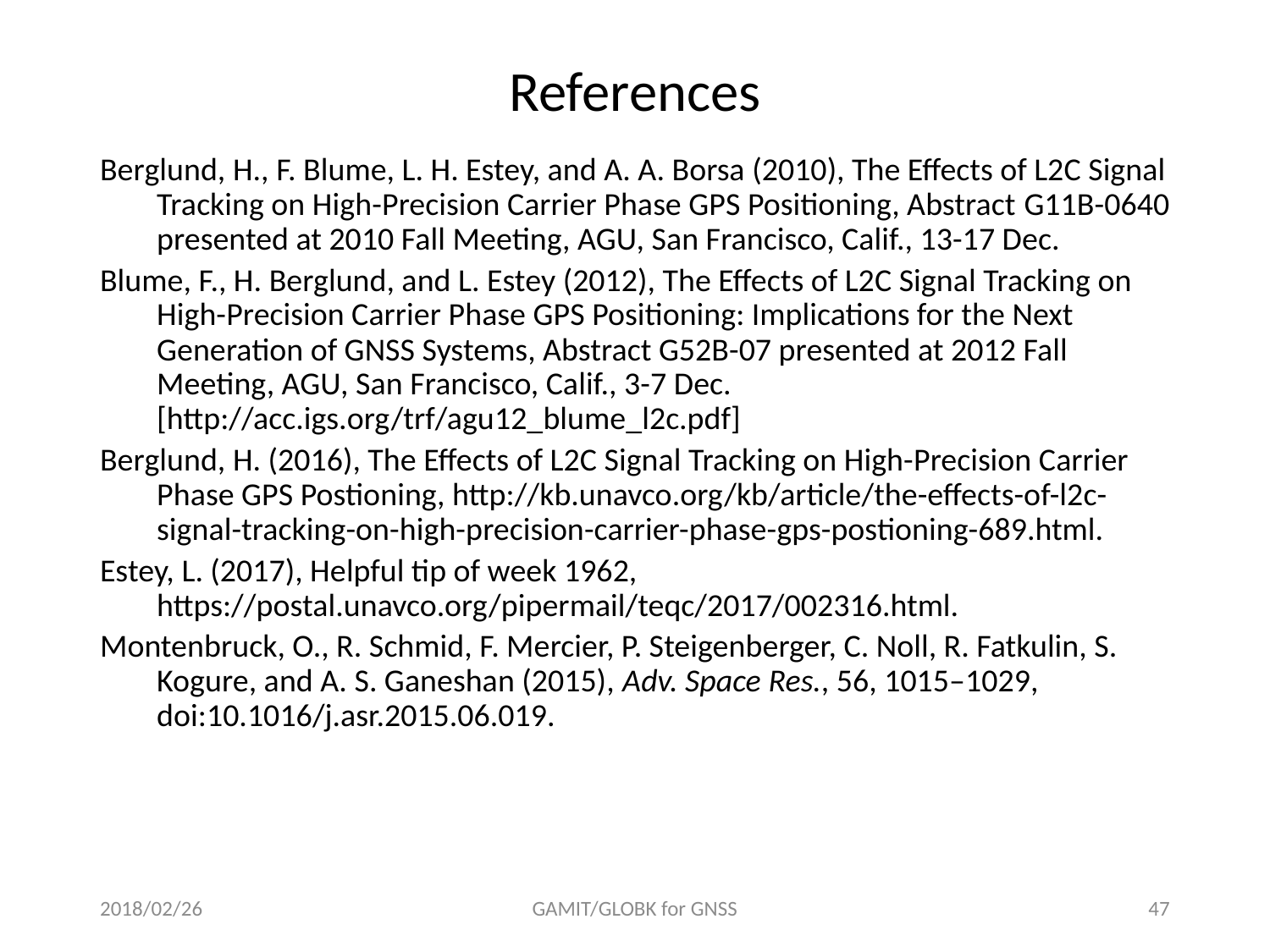

# References
Berglund, H., F. Blume, L. H. Estey, and A. A. Borsa (2010), The Effects of L2C Signal Tracking on High-Precision Carrier Phase GPS Positioning, Abstract G11B-0640 presented at 2010 Fall Meeting, AGU, San Francisco, Calif., 13-17 Dec.
Blume, F., H. Berglund, and L. Estey (2012), The Effects of L2C Signal Tracking on High-Precision Carrier Phase GPS Positioning: Implications for the Next Generation of GNSS Systems, Abstract G52B-07 presented at 2012 Fall Meeting, AGU, San Francisco, Calif., 3-7 Dec. [http://acc.igs.org/trf/agu12_blume_l2c.pdf]
Berglund, H. (2016), The Effects of L2C Signal Tracking on High-Precision Carrier Phase GPS Postioning, http://kb.unavco.org/kb/article/the-effects-of-l2c-signal-tracking-on-high-precision-carrier-phase-gps-postioning-689.html.
Estey, L. (2017), Helpful tip of week 1962, https://postal.unavco.org/pipermail/teqc/2017/002316.html.
Montenbruck, O., R. Schmid, F. Mercier, P. Steigenberger, C. Noll, R. Fatkulin, S. Kogure, and A. S. Ganeshan (2015), Adv. Space Res., 56, 1015–1029, doi:10.1016/j.asr.2015.06.019.
2018/02/26
GAMIT/GLOBK for GNSS
47